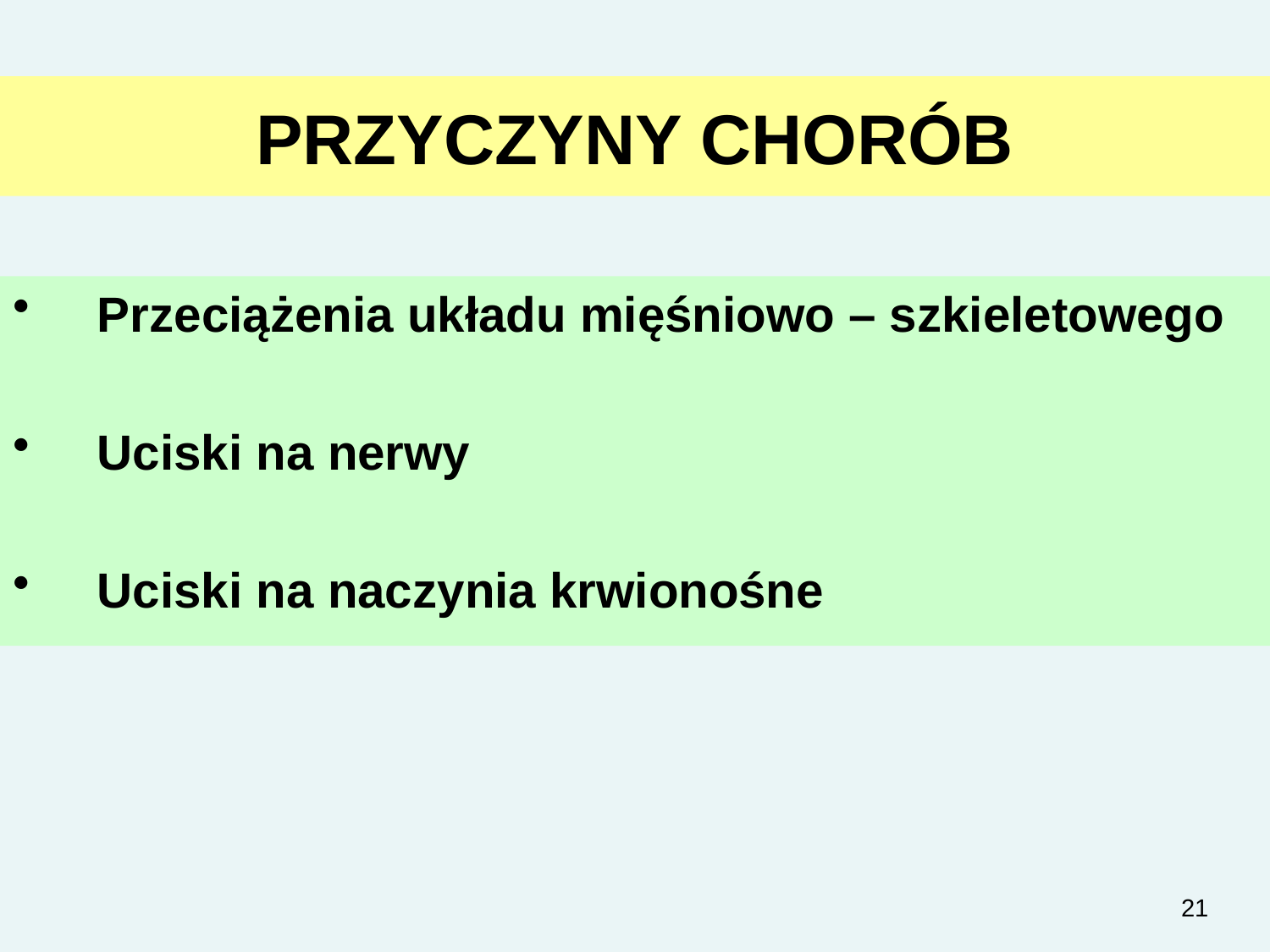

# PRZYCZYNY CHORÓB
Przeciążenia układu mięśniowo – szkieletowego

Uciski na nerwy

Uciski na naczynia krwionośne
21